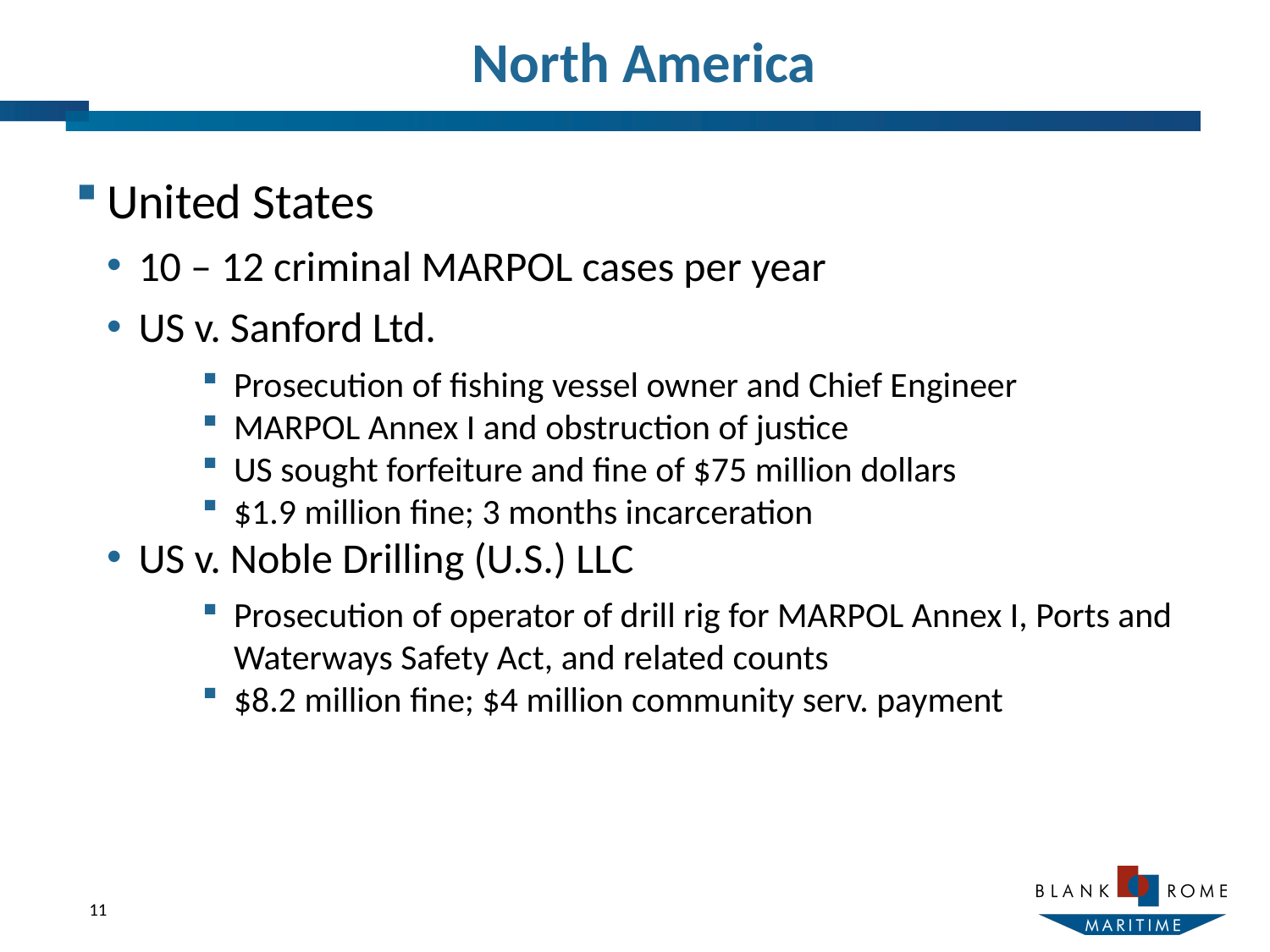

# North America
United States
10 – 12 criminal MARPOL cases per year
US v. Sanford Ltd.
Prosecution of fishing vessel owner and Chief Engineer
MARPOL Annex I and obstruction of justice
US sought forfeiture and fine of $75 million dollars
$1.9 million fine; 3 months incarceration
US v. Noble Drilling (U.S.) LLC
Prosecution of operator of drill rig for MARPOL Annex I, Ports and Waterways Safety Act, and related counts
$8.2 million fine; $4 million community serv. payment

11